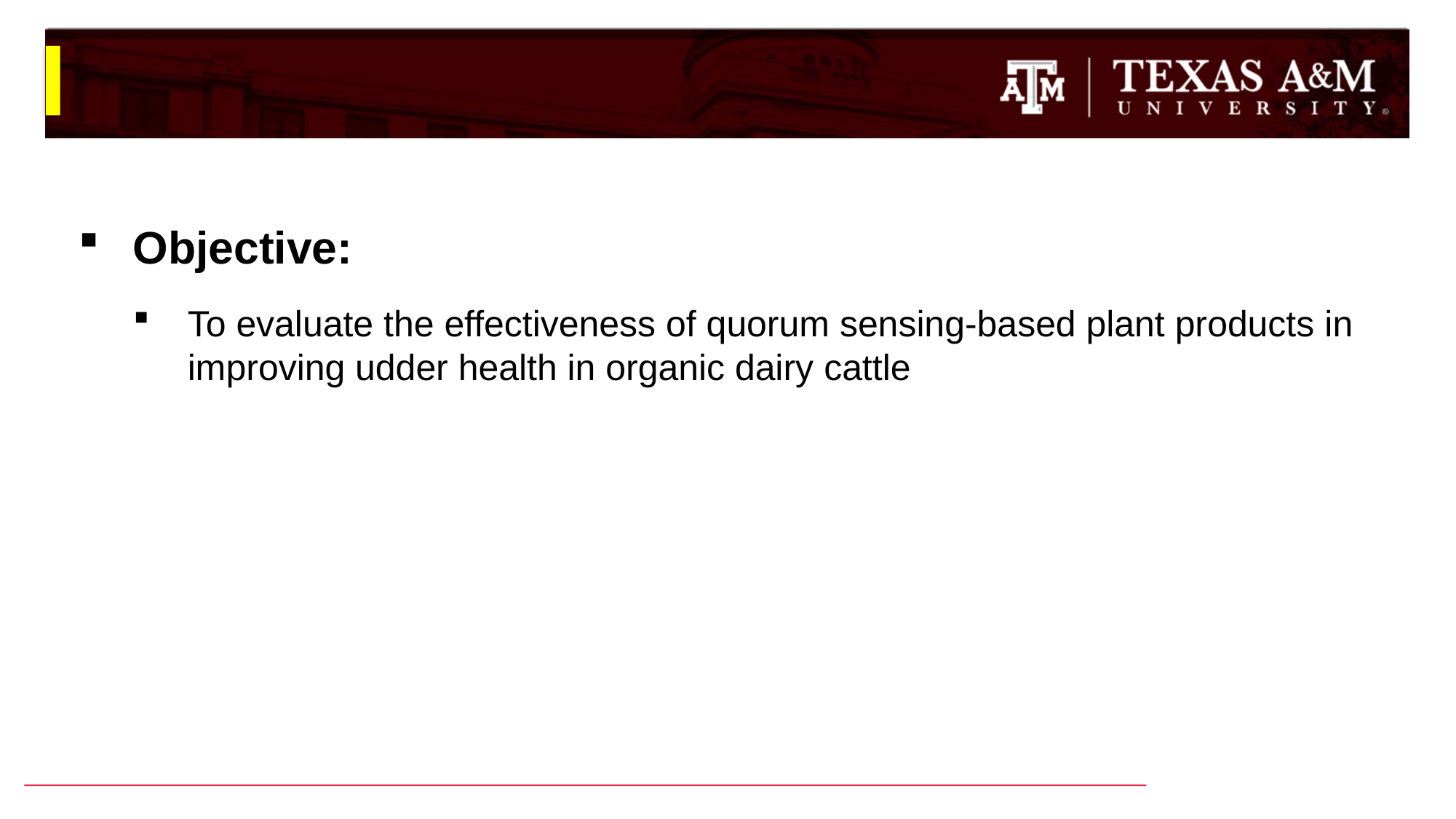

Objective:
To evaluate the effectiveness of quorum sensing-based plant products in improving udder health in organic dairy cattle